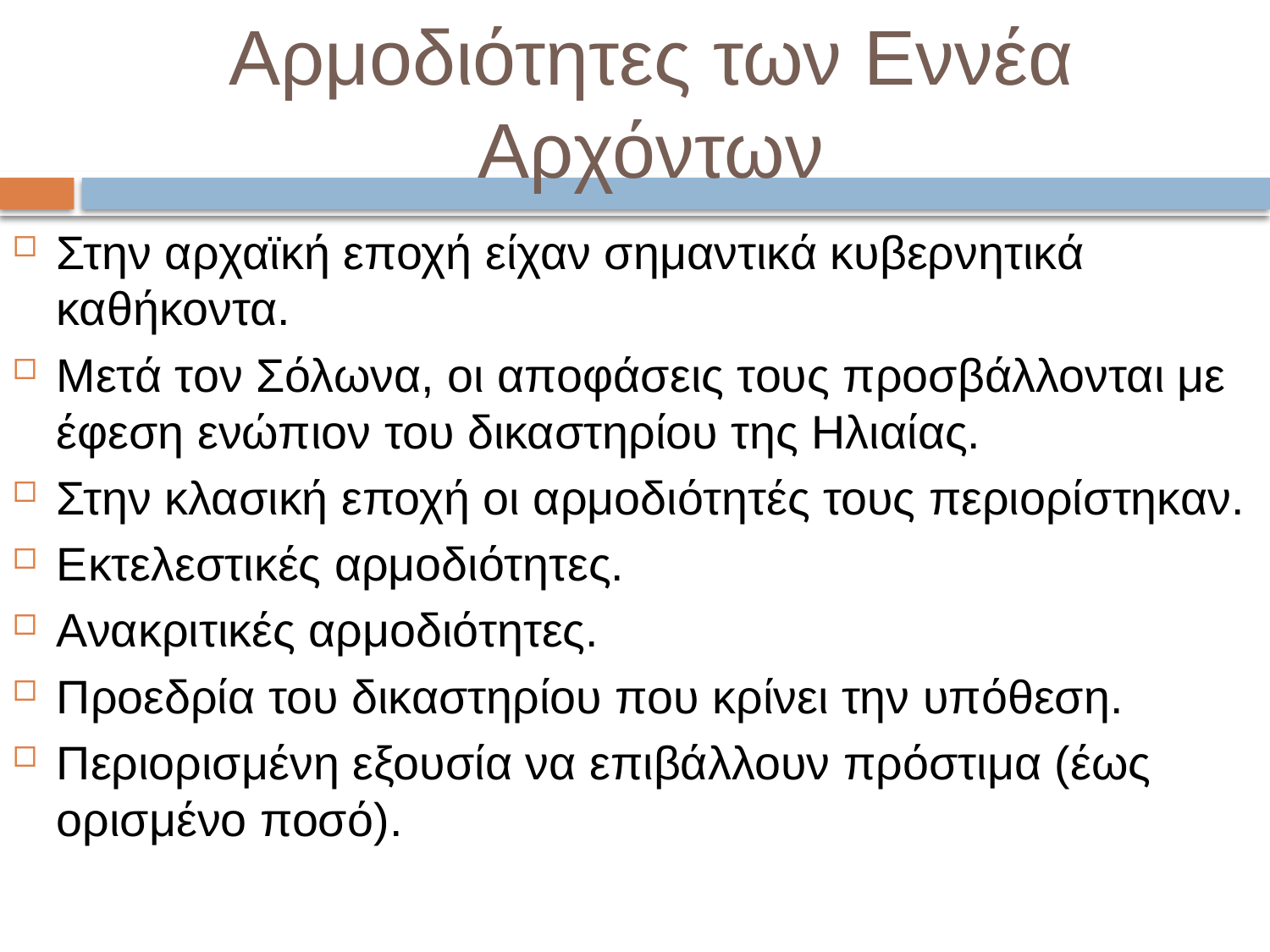

# Αρμοδιότητες των Εννέα Αρχόντων
Στην αρχαϊκή εποχή είχαν σημαντικά κυβερνητικά καθήκοντα.
Μετά τον Σόλωνα, οι αποφάσεις τους προσβάλλονται με έφεση ενώπιον του δικαστηρίου της Ηλιαίας.
Στην κλασική εποχή οι αρμοδιότητές τους περιορίστηκαν.
Εκτελεστικές αρμοδιότητες.
Ανακριτικές αρμοδιότητες.
Προεδρία του δικαστηρίου που κρίνει την υπόθεση.
Περιορισμένη εξουσία να επιβάλλουν πρόστιμα (έως ορισμένο ποσό).